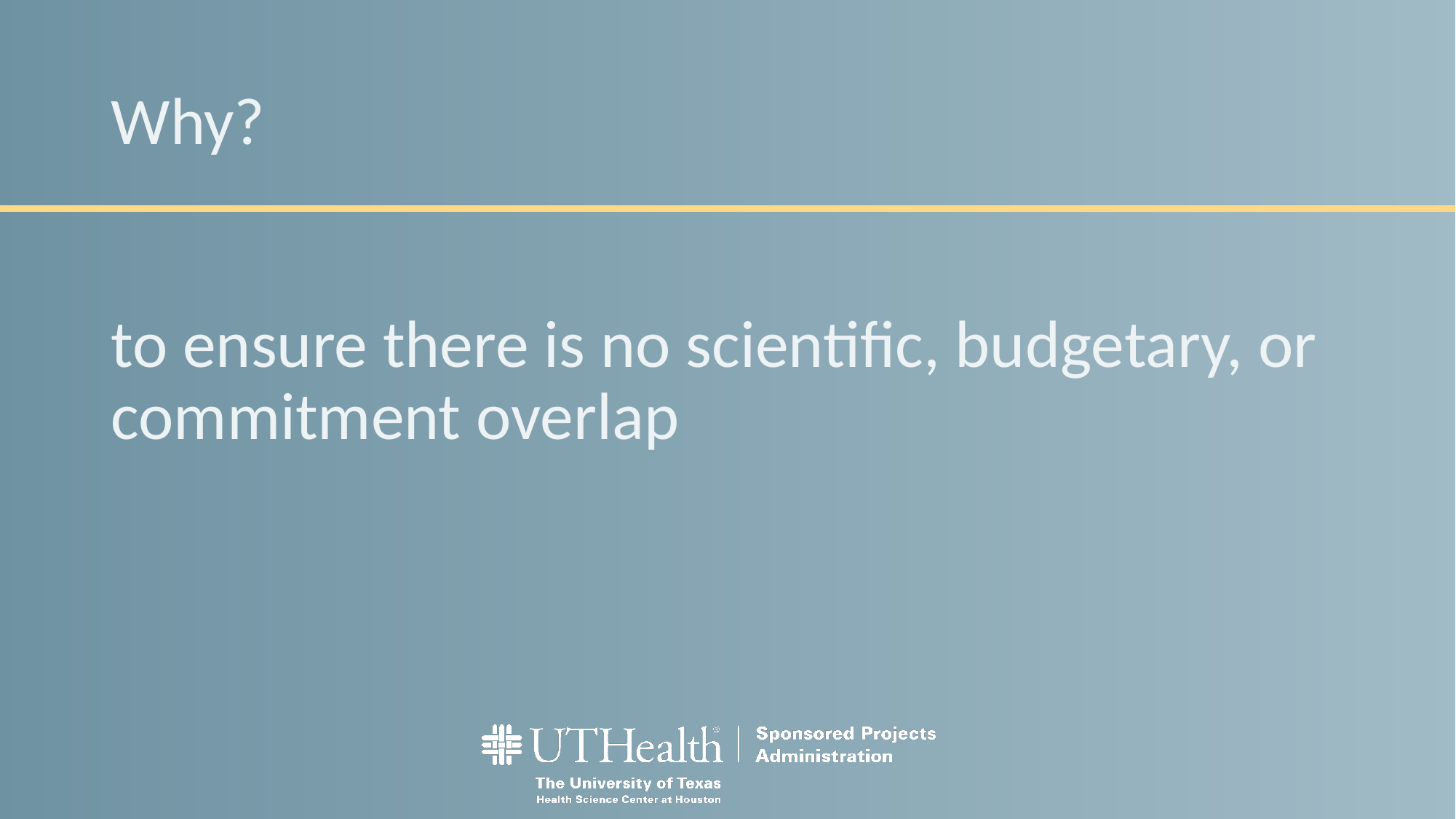

# Why?
to ensure there is no scientific, budgetary, or commitment overlap